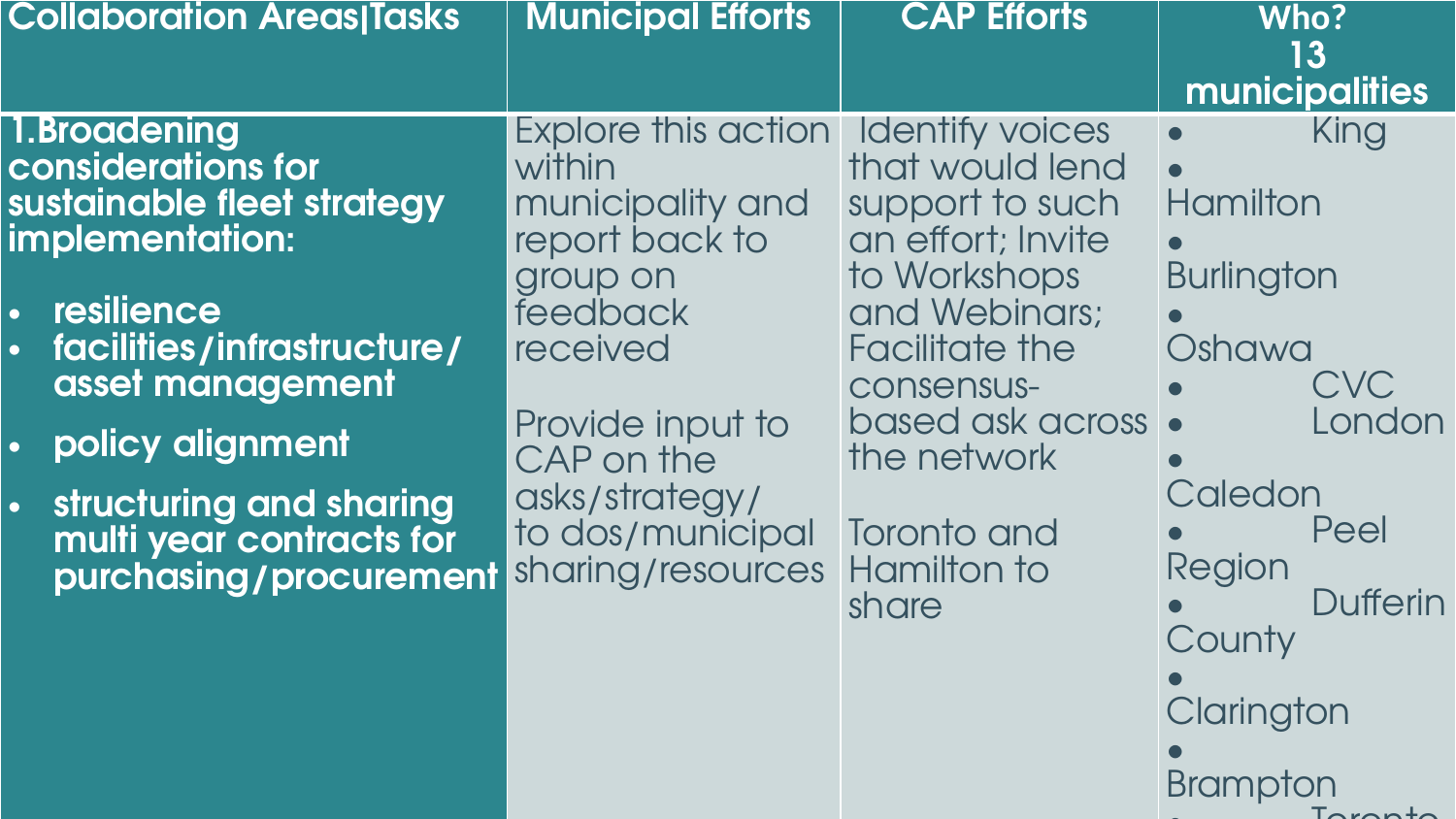

| Collaboration Areas|Tasks | Municipal Efforts | CAP Efforts | Who? 13 municipalities |
| --- | --- | --- | --- |
| 1.Broadening considerations for sustainable fleet strategy implementation: resilience facilities/infrastructure/asset management policy alignment structuring and sharing multi year contracts for purchasing/procurement | Explore this action within municipality and report back to group on feedback received Provide input to CAP on the asks/strategy/ to dos/municipal sharing/resources | Identify voices that would lend support to such an effort; Invite to Workshops and Webinars; Facilitate the consensus- based ask across the network Toronto and Hamilton to share | • King • Hamilton • Burlington • Oshawa • CVC • London • Caledon • Peel Region • Dufferin County • Clarington • Brampton • Toronto • Whitby |
|  |  |  |  |